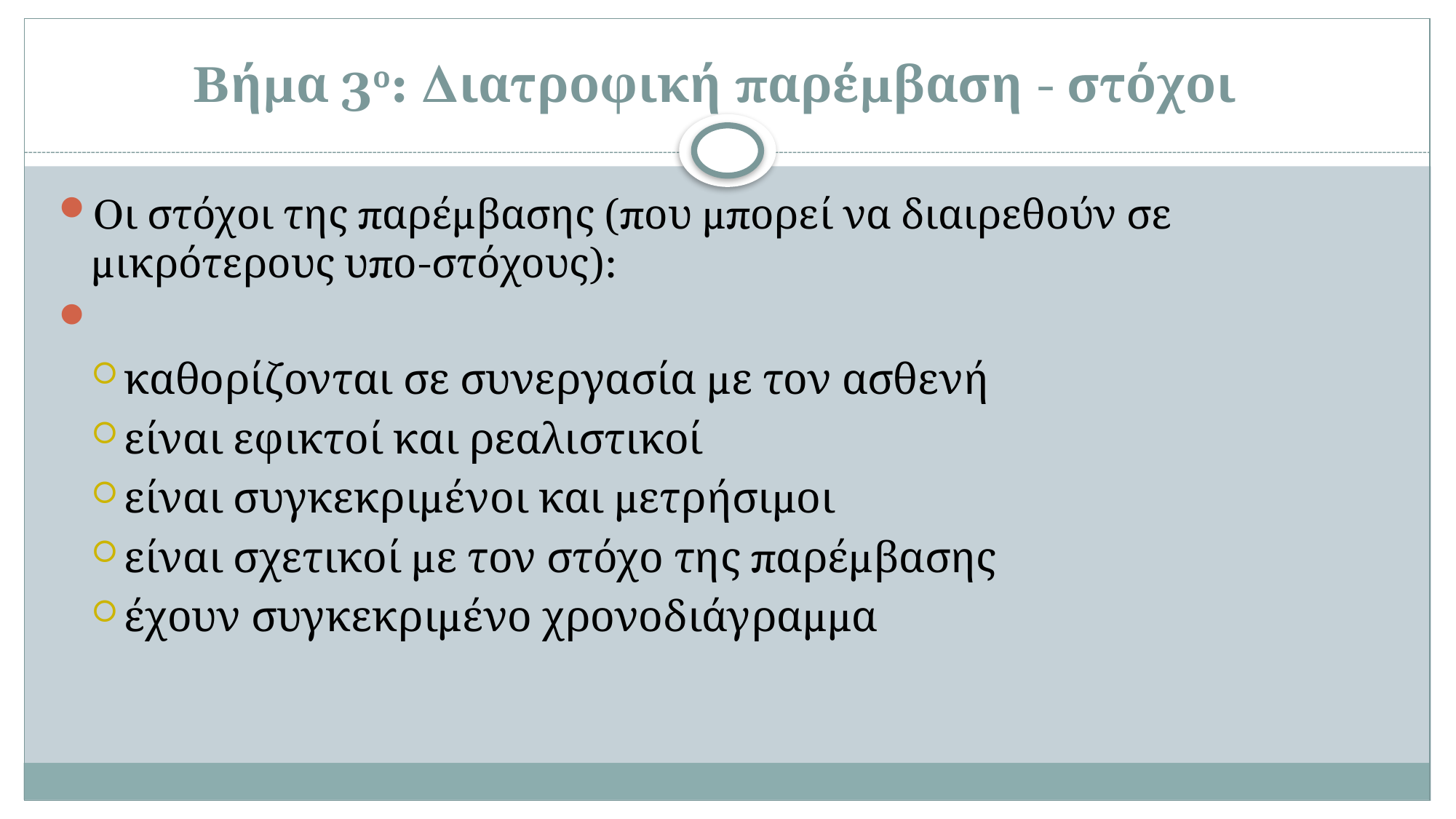

# Βήμα 3ο: Διατροφική παρέμβαση - στόχοι
Οι στόχοι της παρέμβασης (που μπορεί να διαιρεθούν σε μικρότερους υπο-στόχους):

καθορίζονται σε συνεργασία με τον ασθενή
είναι εφικτοί και ρεαλιστικοί
είναι συγκεκριμένοι και μετρήσιμοι
είναι σχετικοί με τον στόχο της παρέμβασης
έχουν συγκεκριμένο χρονοδιάγραμμα